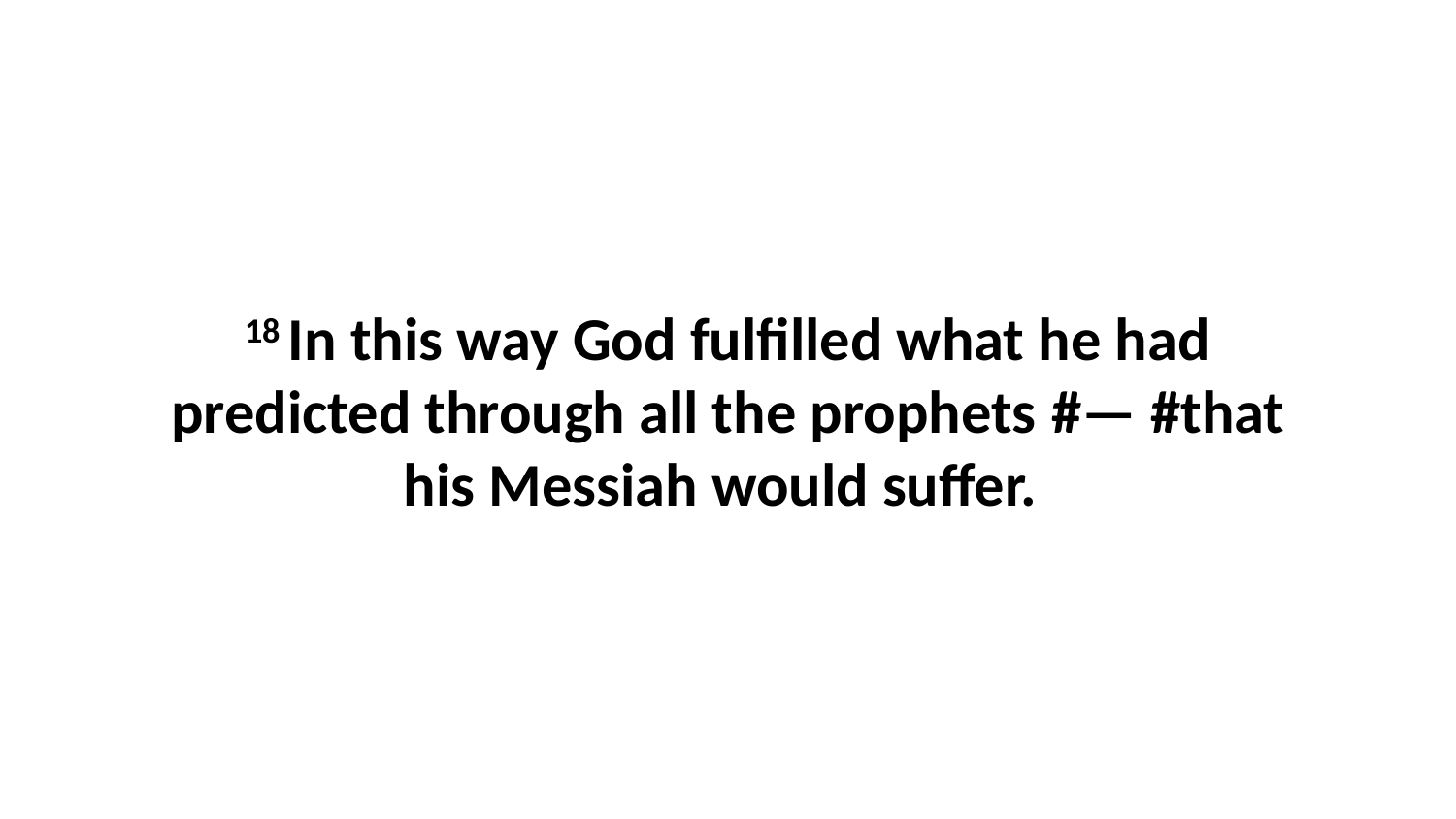

18 In this way God fulfilled what he had predicted through all the prophets #— #that his Messiah would suffer.